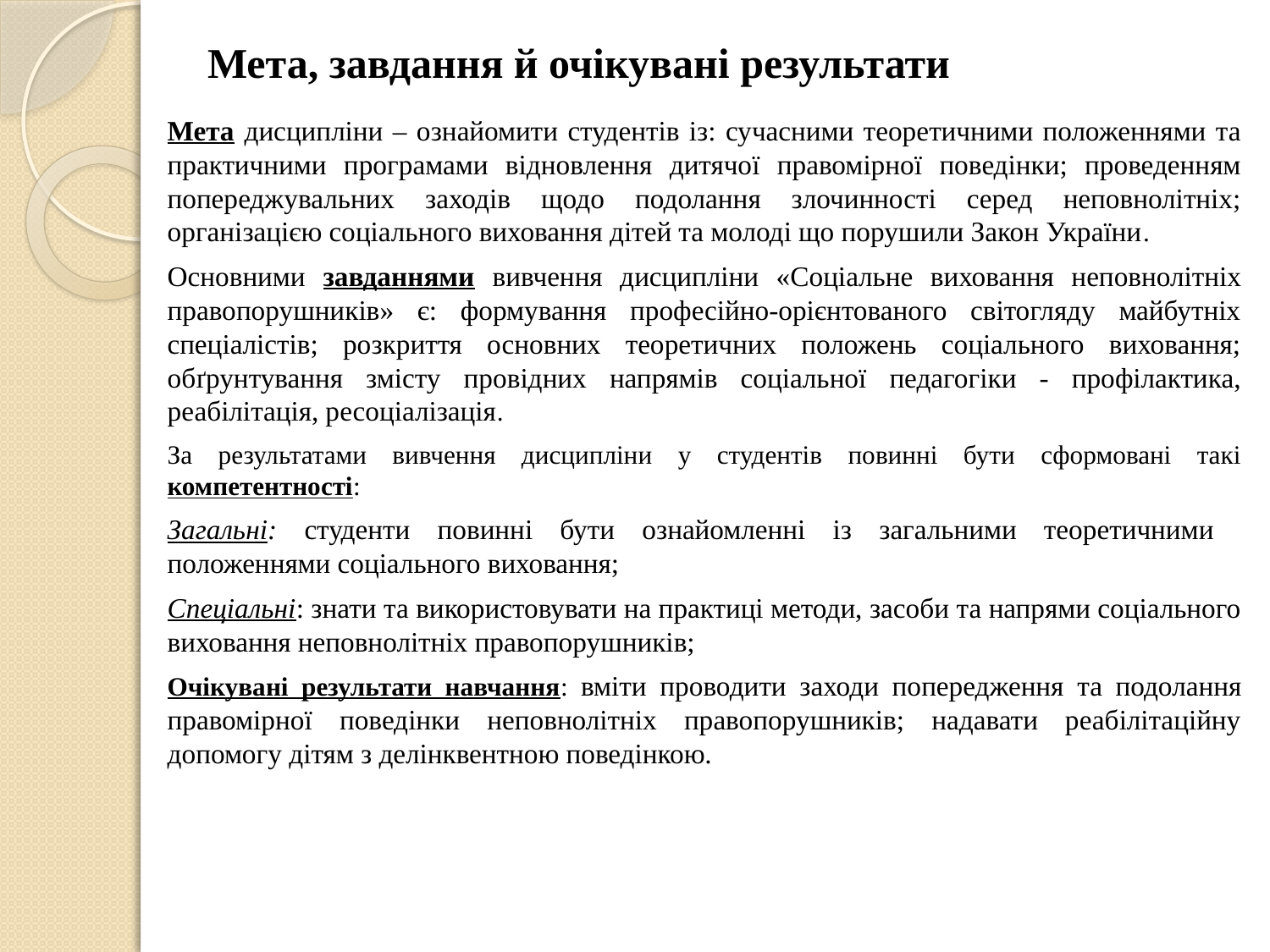

# Мета, завдання й очікувані результати
Мета дисципліни – ознайомити студентів із: сучасними теоретичними положеннями та практичними програмами відновлення дитячої правомірної поведінки; проведенням попереджувальних заходів щодо подолання злочинності серед неповнолітніх; організацією соціального виховання дітей та молоді що порушили Закон України.
Основними завданнями вивчення дисципліни «Соціальне виховання неповнолітніх правопорушників» є: формування професійно-орієнтованого світогляду майбутніх спеціалістів; розкриття основних теоретичних положень соціального виховання; обґрунтування змісту провідних напрямів соціальної педагогіки - профілактика, реабілітація, ресоціалізація.
За результатами вивчення дисципліни у студентів повинні бути сформовані такі компетентності:
Загальні: студенти повинні бути ознайомленні із загальними теоретичними  положеннями соціального виховання;
Спеціальні: знати та використовувати на практиці методи, засоби та напрями соціального виховання неповнолітніх правопорушників;
Очікувані результати навчання: вміти проводити заходи попередження та подолання правомірної поведінки неповнолітніх правопорушників; надавати реабілітаційну допомогу дітям з делінквентною поведінкою.